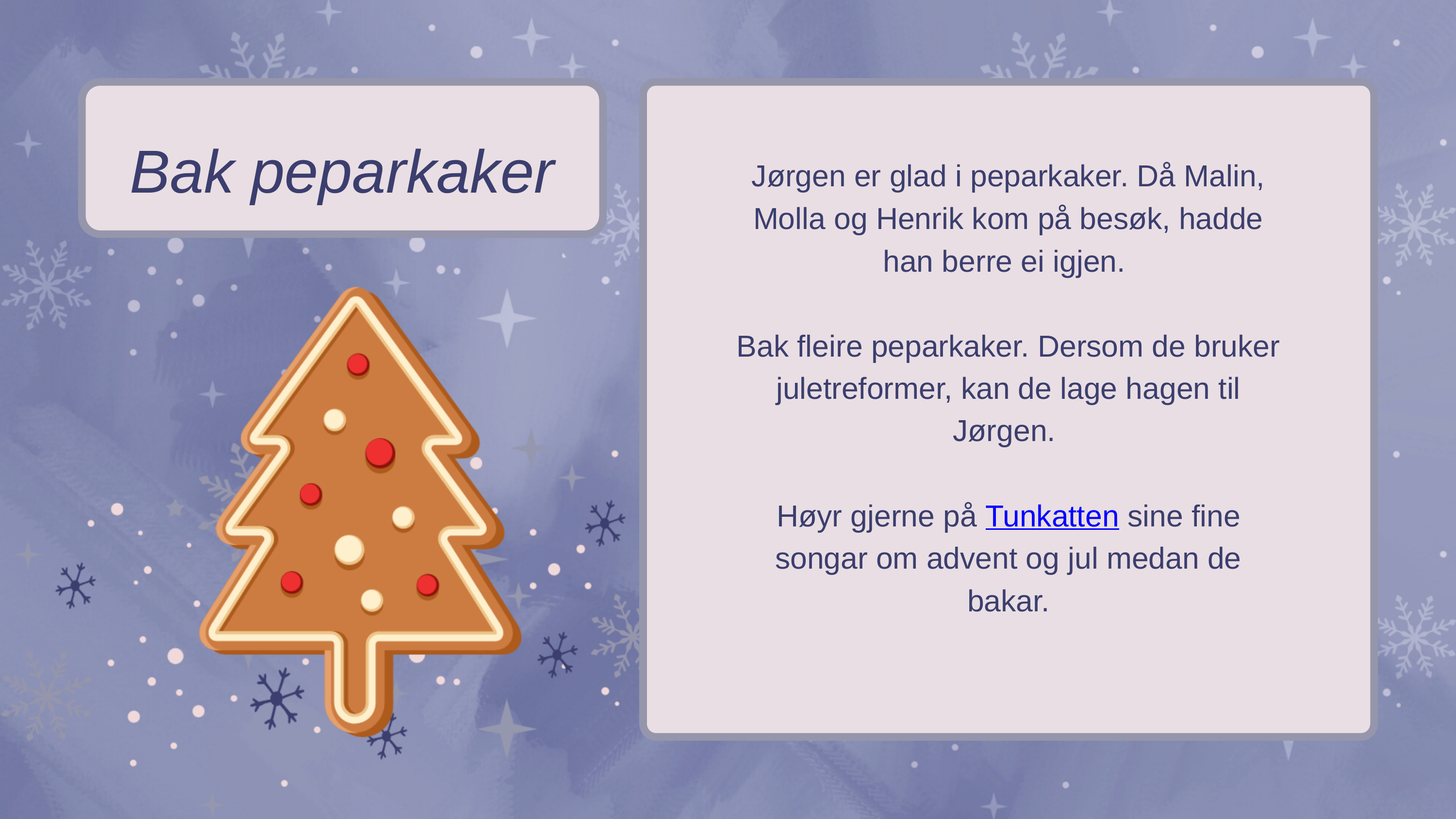

Bak peparkaker
Jørgen er glad i peparkaker. Då Malin, Molla og Henrik kom på besøk, hadde han berre ei igjen.

Bak fleire peparkaker. Dersom de bruker juletreformer, kan de lage hagen til Jørgen.

Høyr gjerne på Tunkatten sine fine songar om advent og jul medan de bakar.